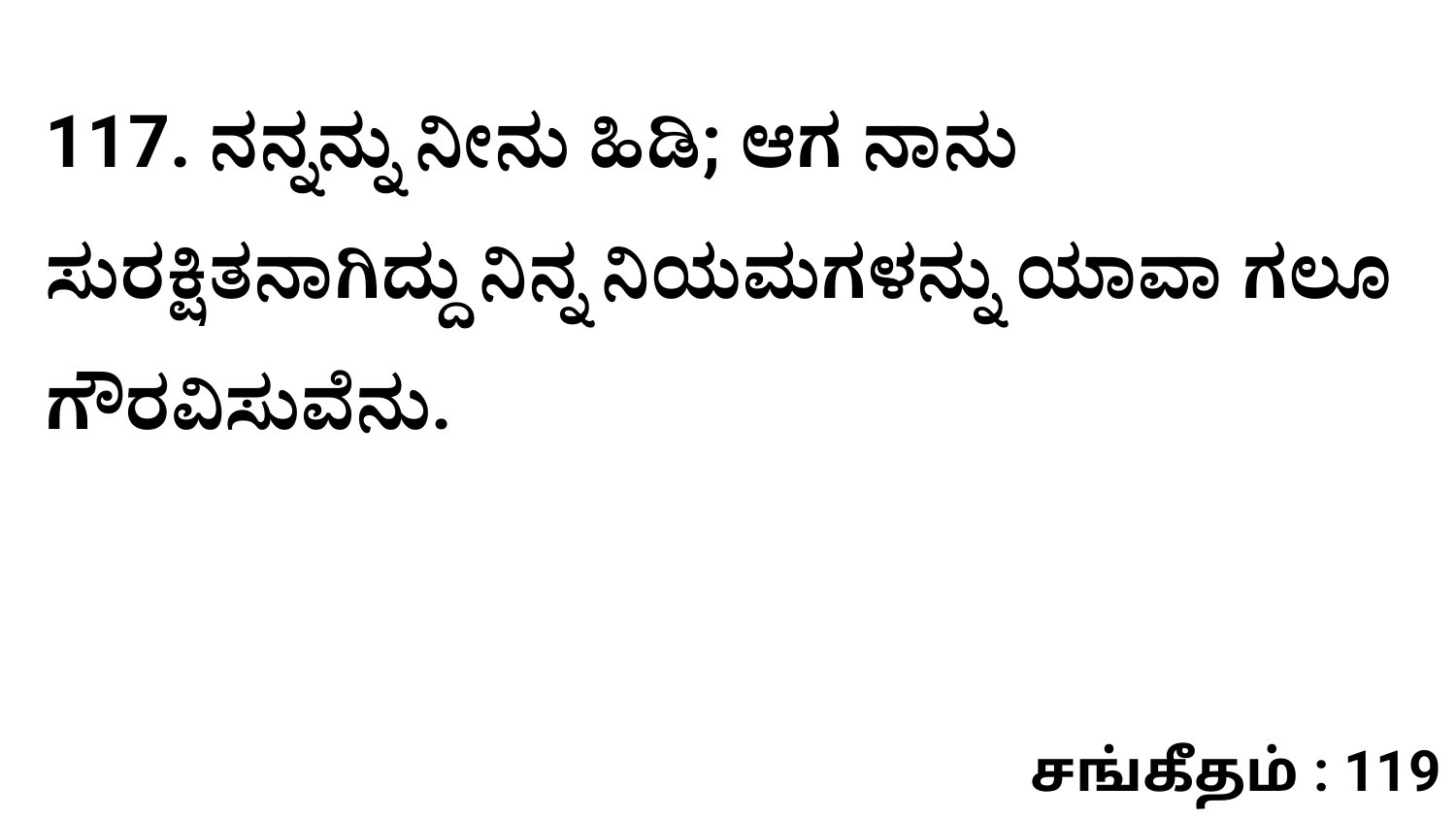

117. ನನ್ನನ್ನು ನೀನು ಹಿಡಿ; ಆಗ ನಾನು ಸುರಕ್ಷಿತನಾಗಿದ್ದು ನಿನ್ನ ನಿಯಮಗಳನ್ನು ಯಾವಾ ಗಲೂ ಗೌರವಿಸುವೆನು.
சங்கீதம் : 119